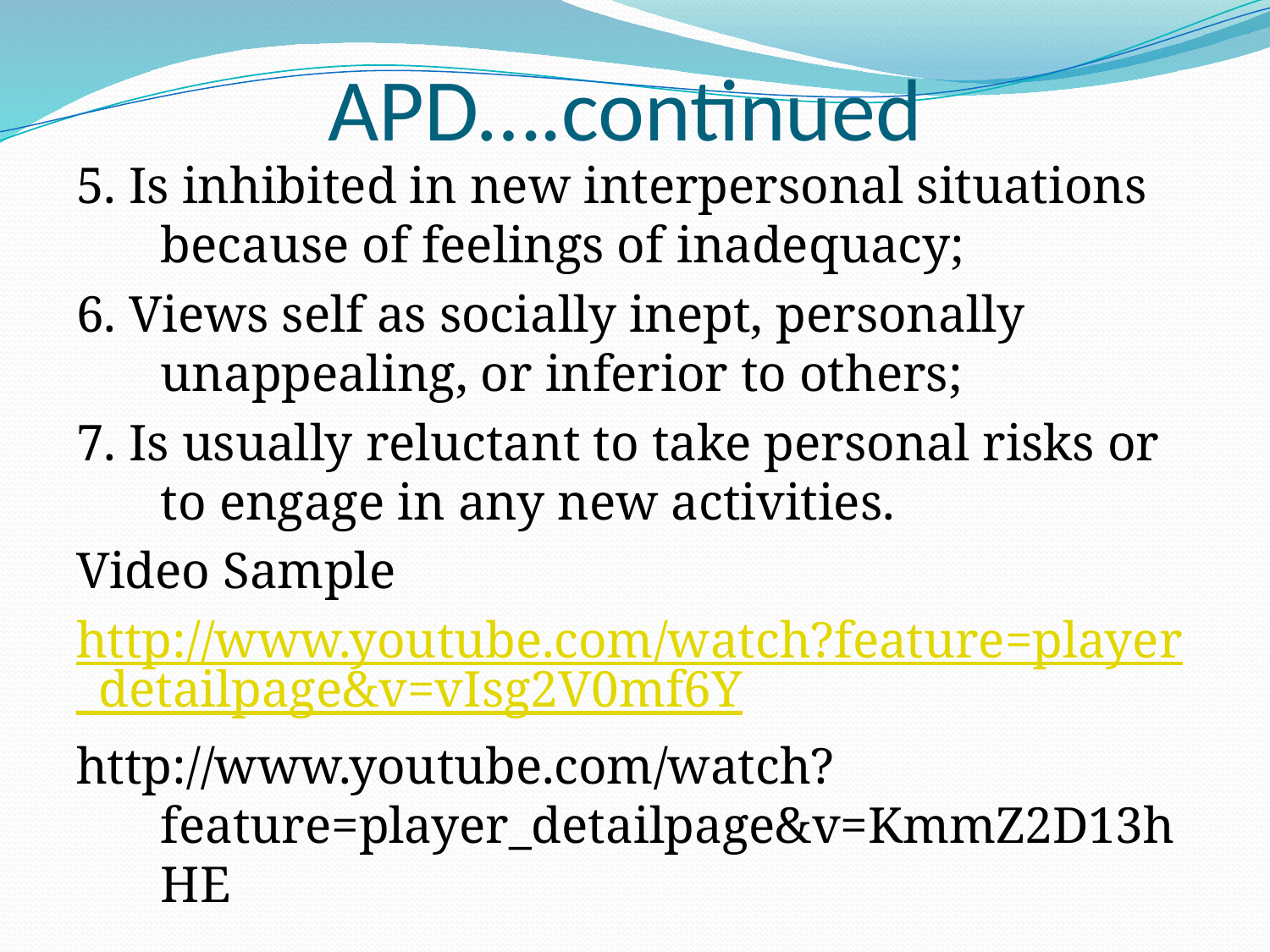

# APD….continued
5. Is inhibited in new interpersonal situations because of feelings of inadequacy;
6. Views self as socially inept, personally unappealing, or inferior to others;
7. Is usually reluctant to take personal risks or to engage in any new activities.
Video Sample
http://www.youtube.com/watch?feature=player_detailpage&v=vIsg2V0mf6Y
http://www.youtube.com/watch?feature=player_detailpage&v=KmmZ2D13hHE